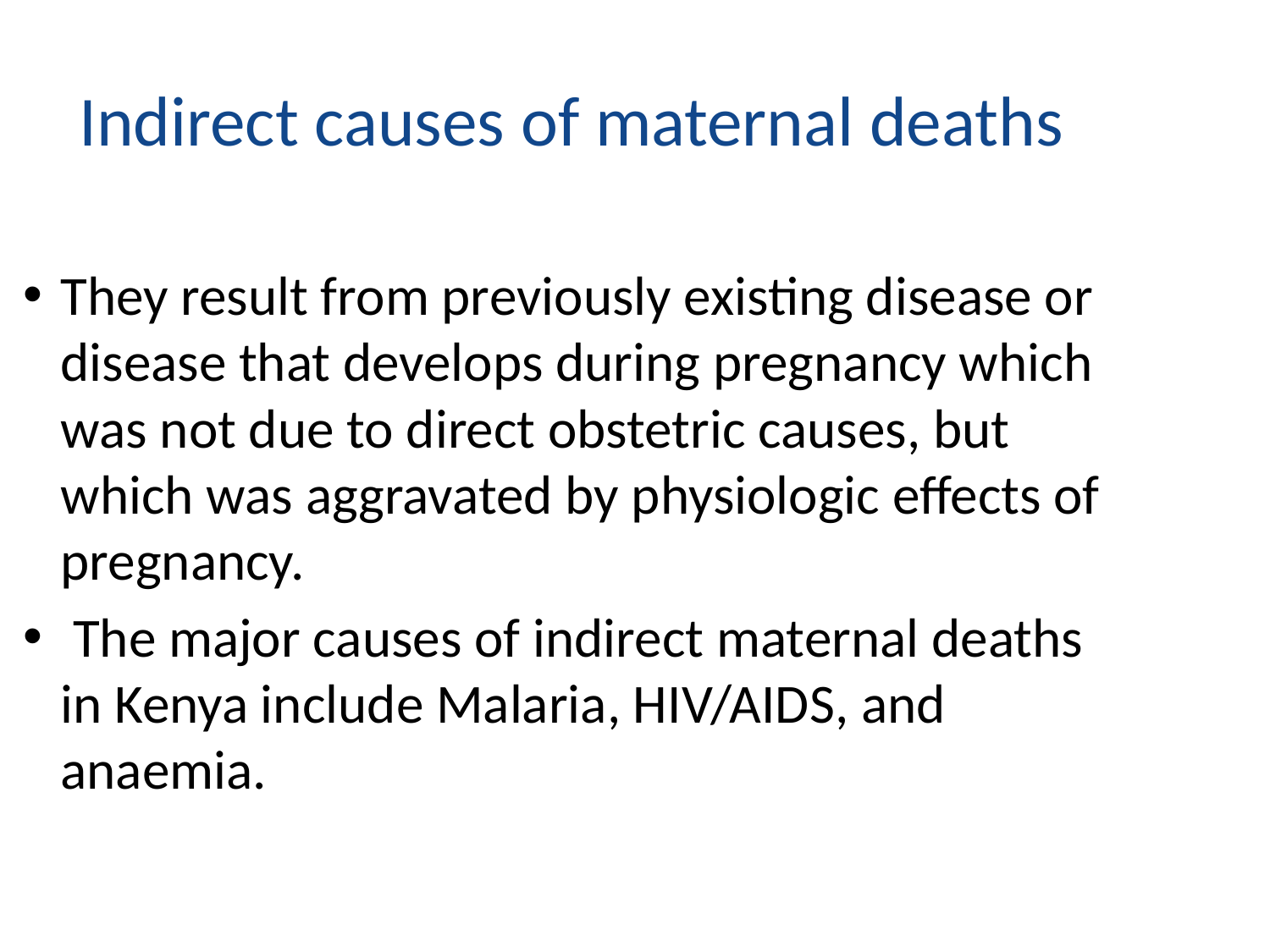

Indirect causes of maternal deaths
They result from previously existing disease or disease that develops during pregnancy which was not due to direct obstetric causes, but which was aggravated by physiologic effects of pregnancy.
 The major causes of indirect maternal deaths in Kenya include Malaria, HIV/AIDS, and anaemia.